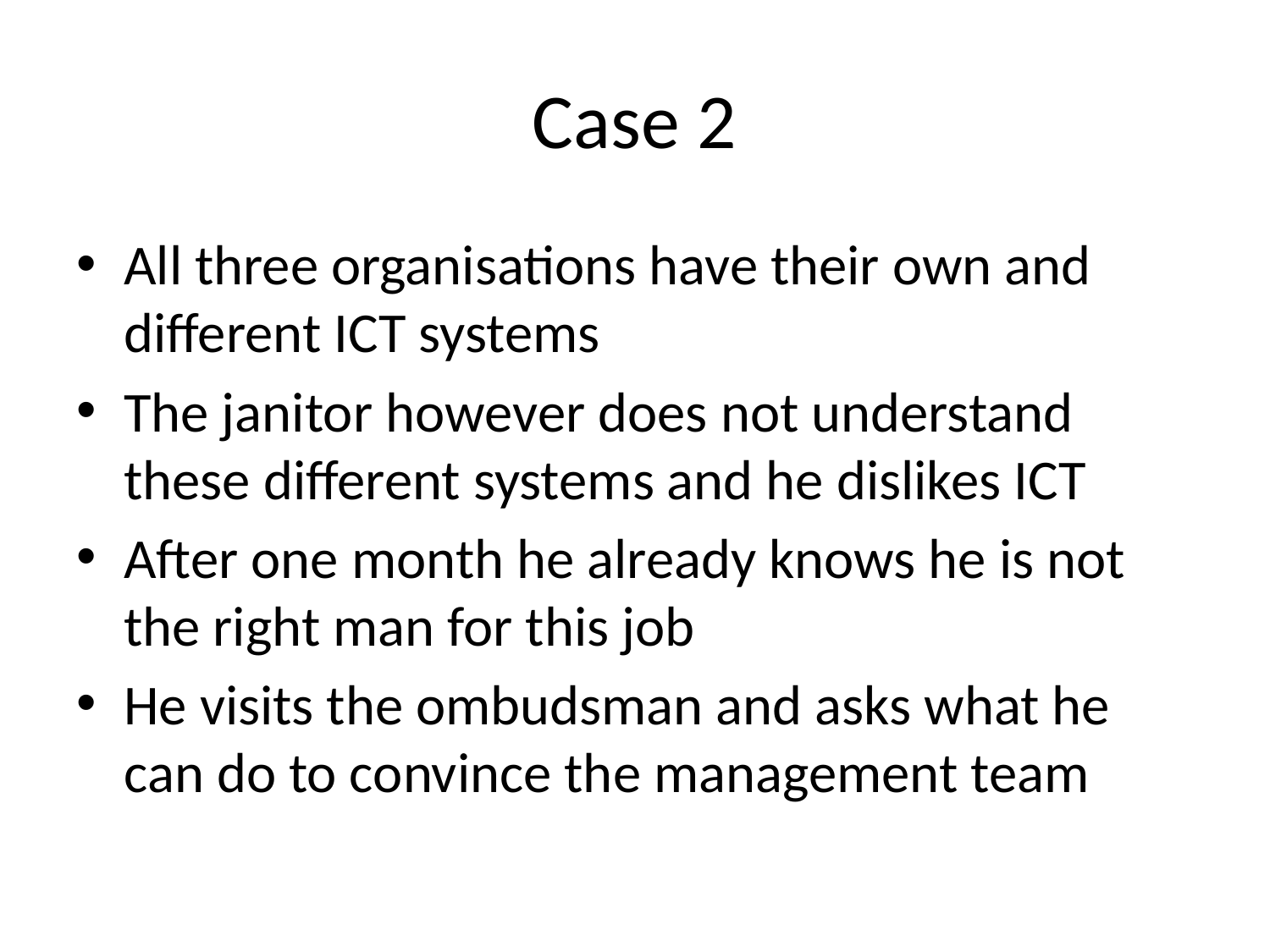

# Case 2
All three organisations have their own and different ICT systems
The janitor however does not understand these different systems and he dislikes ICT
After one month he already knows he is not the right man for this job
He visits the ombudsman and asks what he can do to convince the management team